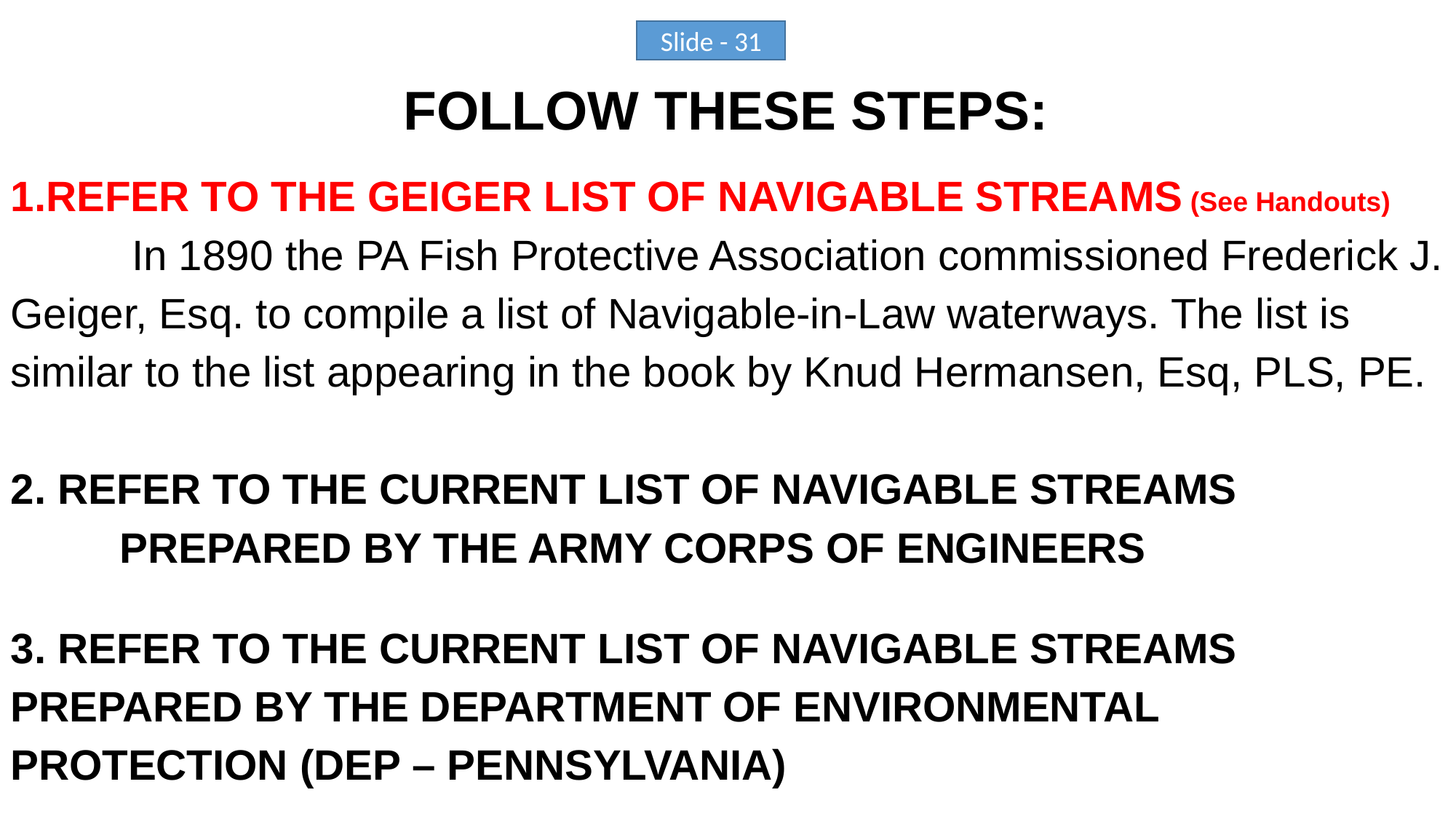

FOLLOW THESE STEPS:

REFER TO THE GEIGER LIST OF NAVIGABLE STREAMS (See Handouts)
	 In 1890 the PA Fish Protective Association commissioned Frederick J. Geiger, Esq. to compile a list of Navigable-in-Law waterways. The list is similar to the list appearing in the book by Knud Hermansen, Esq, PLS, PE.

2. REFER TO THE CURRENT LIST OF NAVIGABLE STREAMS                         	PREPARED BY THE ARMY CORPS OF ENGINEERS

3. REFER TO THE CURRENT LIST OF NAVIGABLE STREAMS  	PREPARED BY THE DEPARTMENT OF ENVIRONMENTAL 	PROTECTION (DEP – PENNSYLVANIA)

Slide - 31